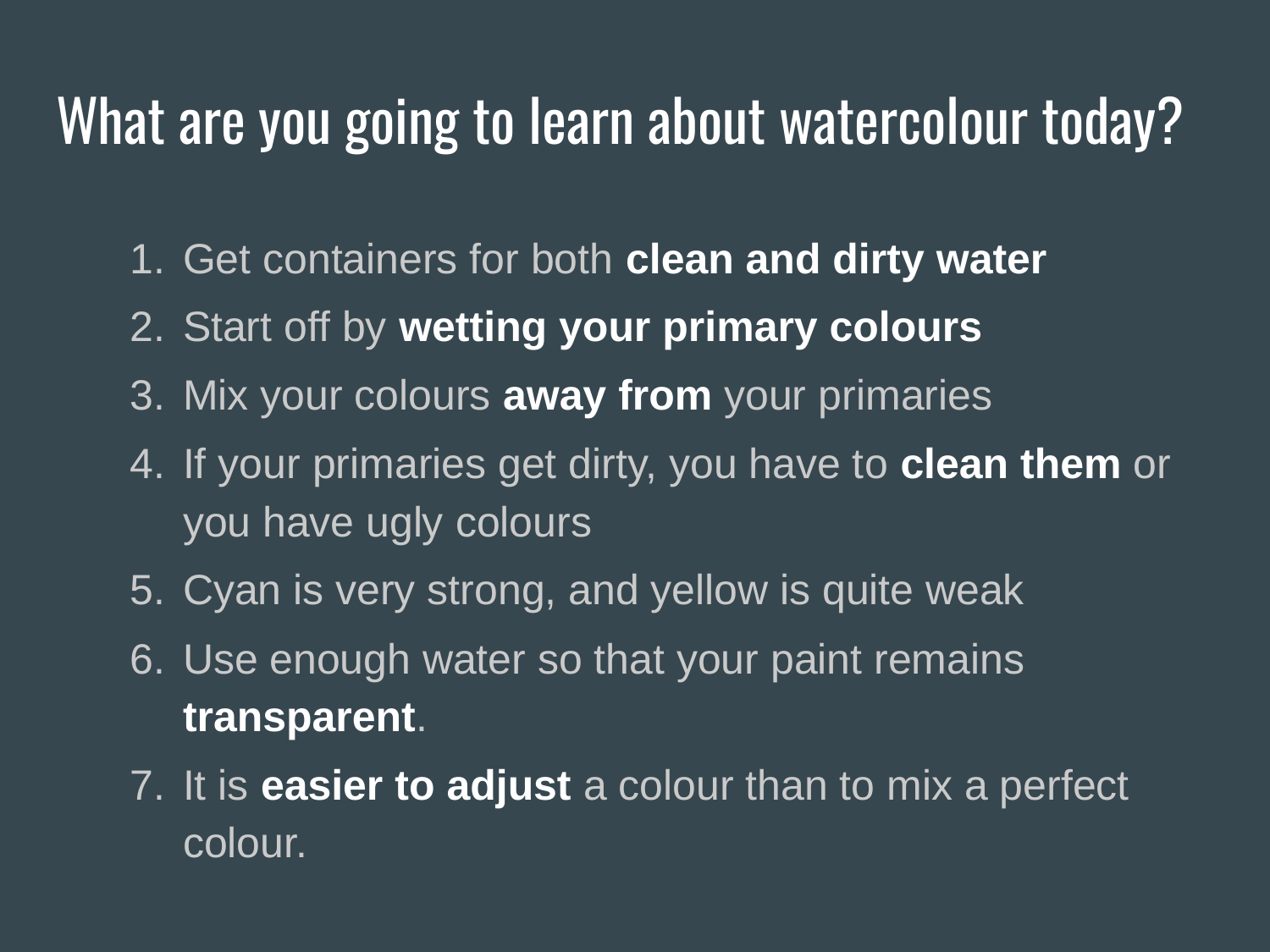

What are you going to learn about watercolour today?

Get containers for both clean and dirty water
Start off by wetting your primary colours
Mix your colours away from your primaries
If your primaries get dirty, you have to clean them or you have ugly colours
Cyan is very strong, and yellow is quite weak
Use enough water so that your paint remains transparent.
It is easier to adjust a colour than to mix a perfect colour.